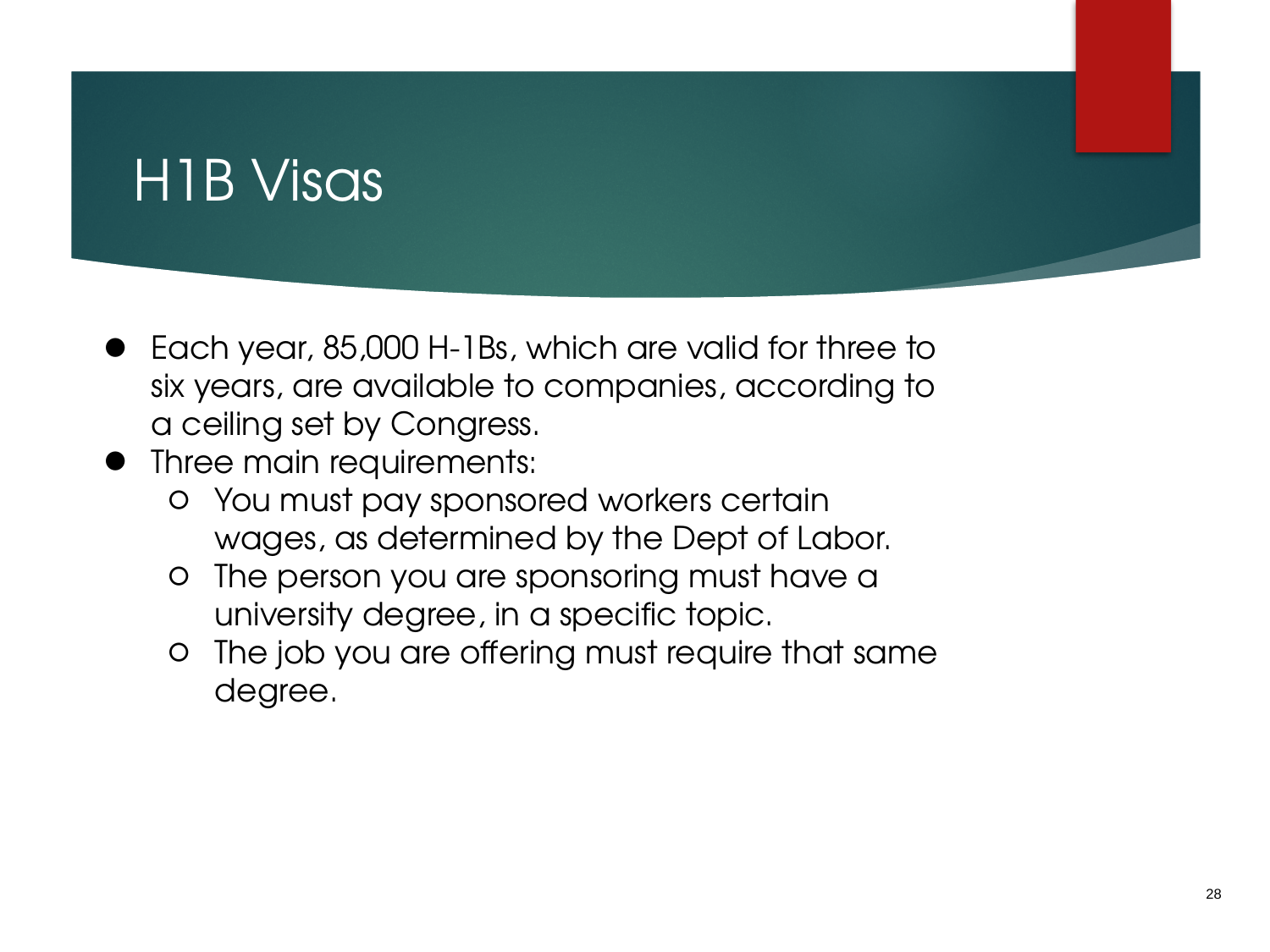

# H1B Visas
Each year, 85,000 H-1Bs, which are valid for three to six years, are available to companies, according to a ceiling set by Congress.
Three main requirements:
You must pay sponsored workers certain wages, as determined by the Dept of Labor.
The person you are sponsoring must have a university degree, in a specific topic.
The job you are offering must require that same degree.